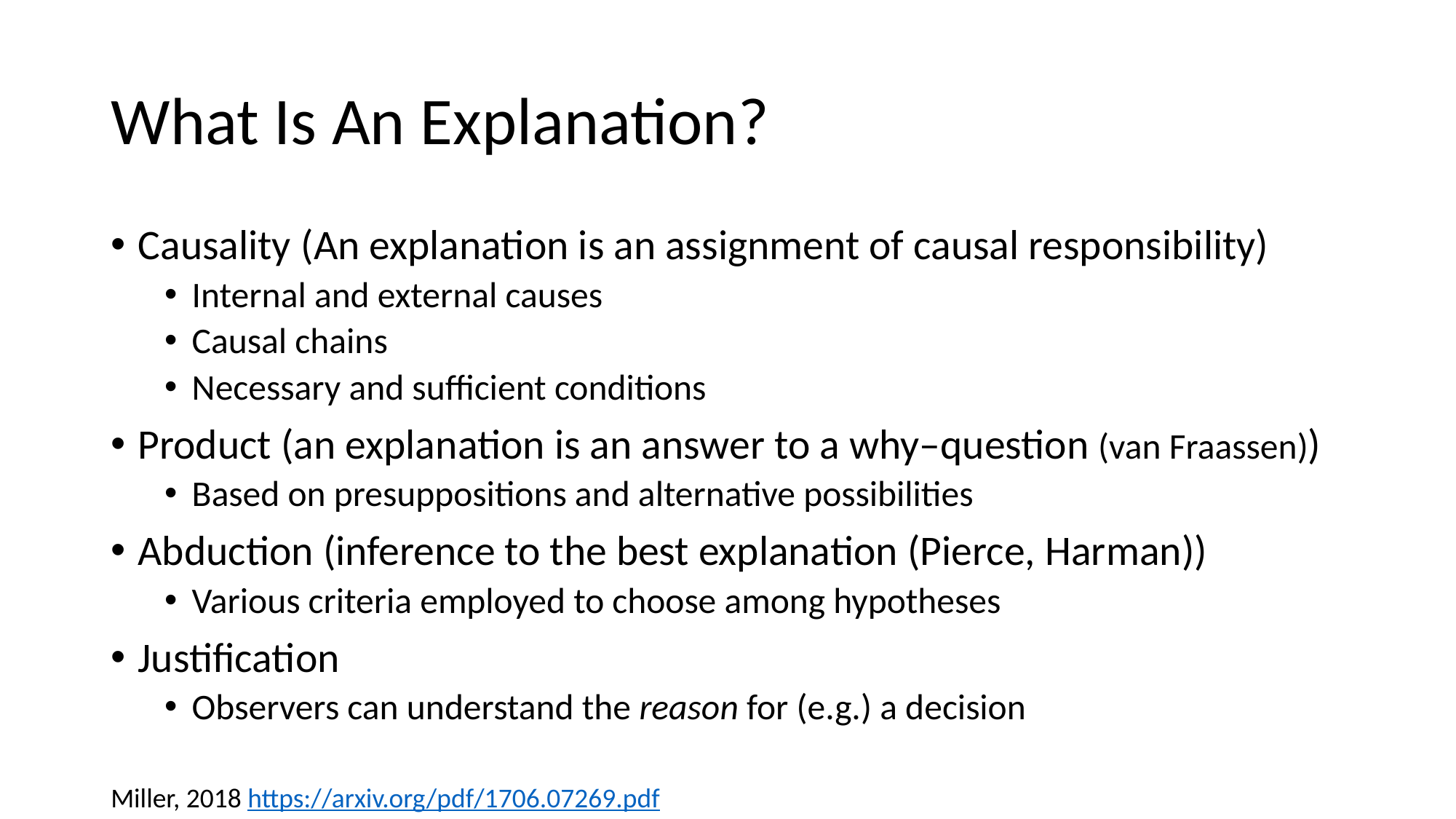

# What Is An Explanation?
Causality (An explanation is an assignment of causal responsibility)
Internal and external causes
Causal chains
Necessary and sufficient conditions
Product (an explanation is an answer to a why–question (van Fraassen))
Based on presuppositions and alternative possibilities
Abduction (inference to the best explanation (Pierce, Harman))
Various criteria employed to choose among hypotheses
Justification
Observers can understand the reason for (e.g.) a decision

Miller, 2018 https://arxiv.org/pdf/1706.07269.pdf